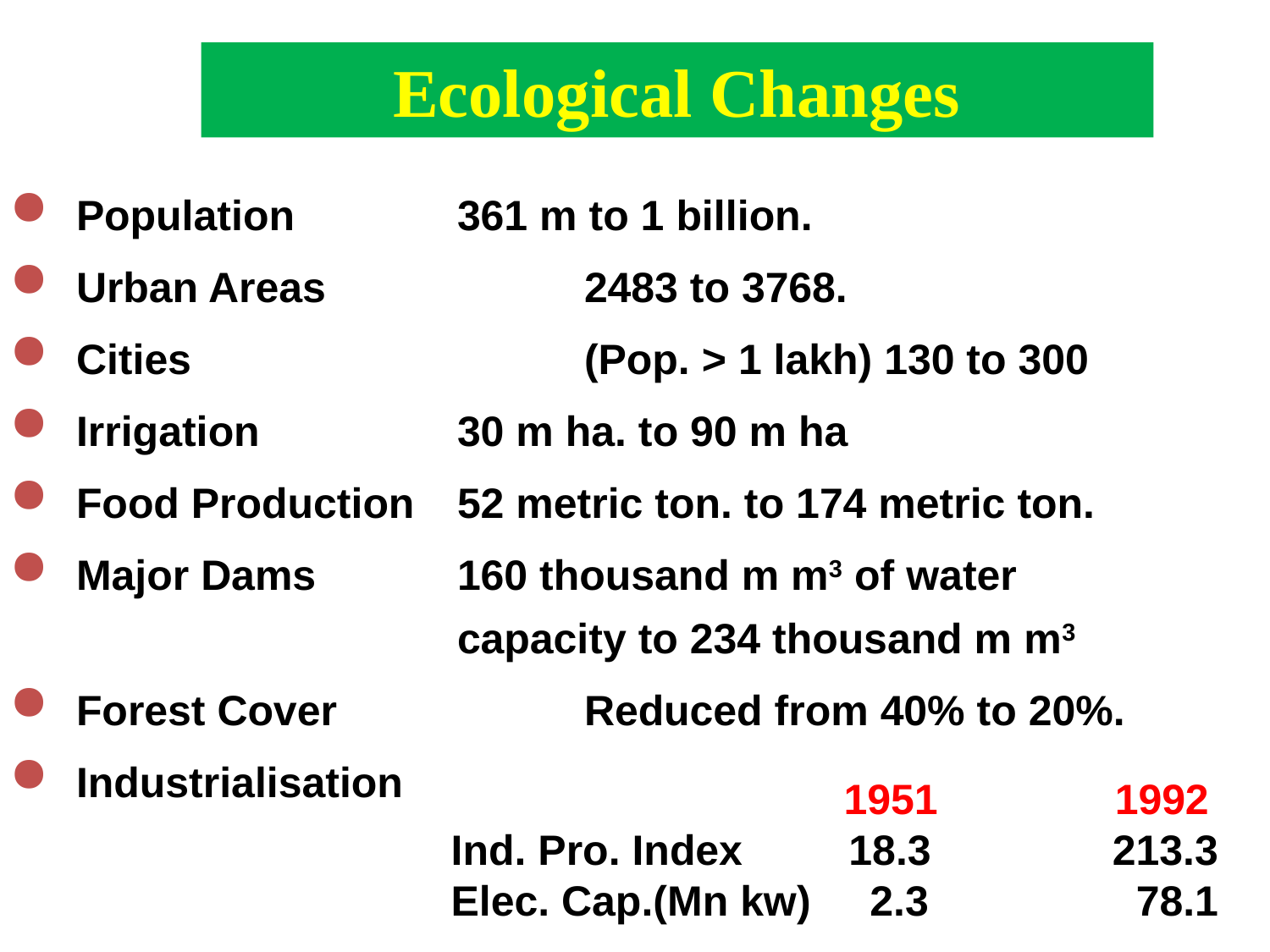

# Ecological Changes
Population 		361 m to 1 billion.
Urban Areas 		2483 to 3768.
Cities 			(Pop. > 1 lakh) 130 to 300
Irrigation 		30 m ha. to 90 m ha
Food Production 	52 metric ton. to 174 metric ton.
Major Dams 		160 thousand m m3 of water 					capacity to 234 thousand m m3
Forest Cover 		Reduced from 40% to 20%.
Industrialisation
		      	 1951               1992
Ind. Pro. Index         18.3	             213.3
Elec. Cap.(Mn kw)     2.3	               78.1